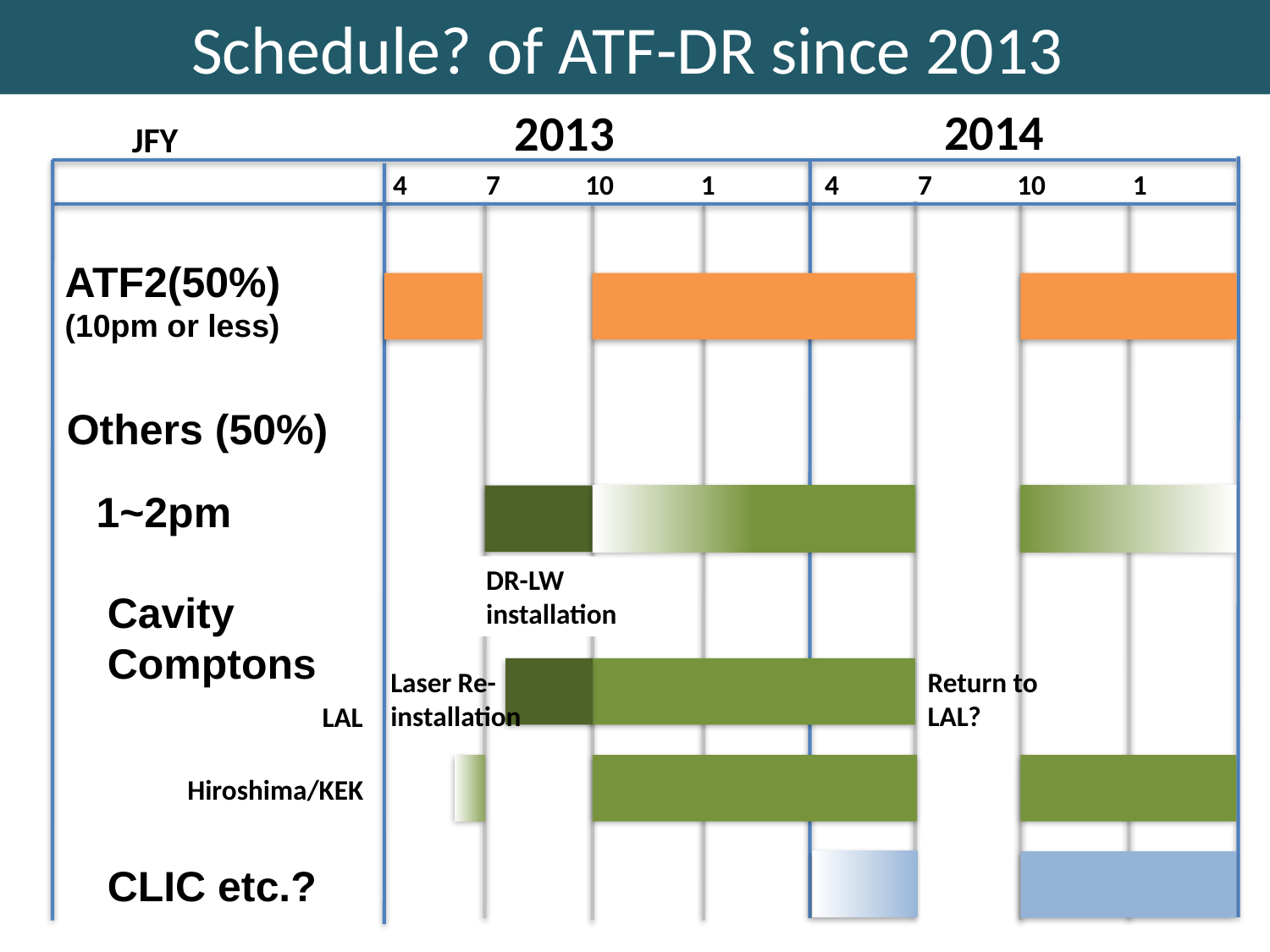

# Schedule? of ATF-DR since 2013
2014
2013
JFY
4
7
1
10
4
7
1
10
ATF2(50%)
(10pm or less)

Others (50%)
1~2pm

DR-LW
installation
Cavity Comptons
Laser Re-installation

Return to LAL?
LAL

Hiroshima/KEK

CLIC etc.?